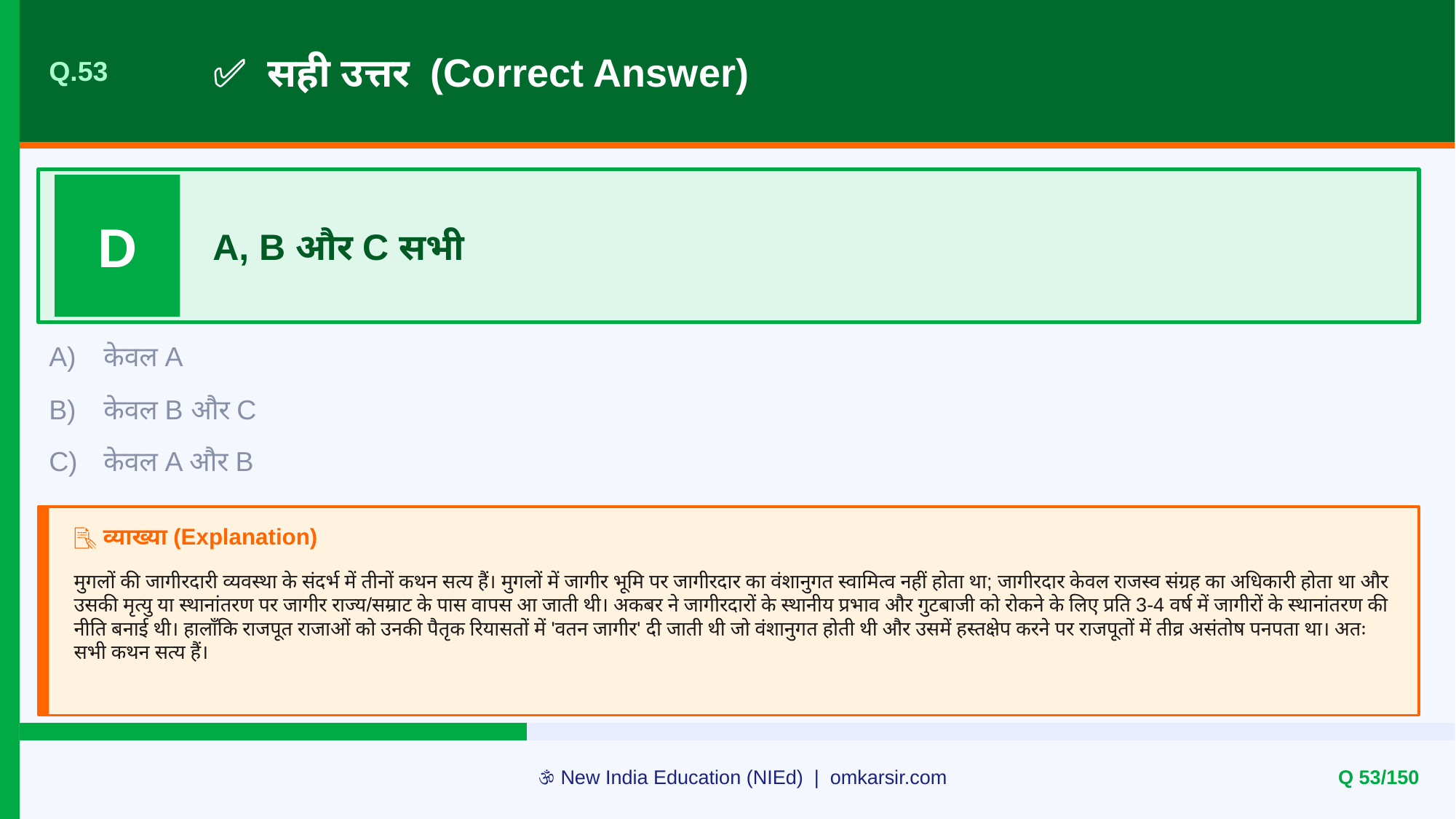

✅  सही उत्तर  (Correct Answer)
Q.53

D
A, B और C सभी
A)
केवल A
B)
केवल B और C
C)
केवल A और B

📝 व्याख्या (Explanation)
मुगलों की जागीरदारी व्यवस्था के संदर्भ में तीनों कथन सत्य हैं। मुगलों में जागीर भूमि पर जागीरदार का वंशानुगत स्वामित्व नहीं होता था; जागीरदार केवल राजस्व संग्रह का अधिकारी होता था और उसकी मृत्यु या स्थानांतरण पर जागीर राज्य/सम्राट के पास वापस आ जाती थी। अकबर ने जागीरदारों के स्थानीय प्रभाव और गुटबाजी को रोकने के लिए प्रति 3-4 वर्ष में जागीरों के स्थानांतरण की नीति बनाई थी। हालाँकि राजपूत राजाओं को उनकी पैतृक रियासतों में 'वतन जागीर' दी जाती थी जो वंशानुगत होती थी और उसमें हस्तक्षेप करने पर राजपूतों में तीव्र असंतोष पनपता था। अतः सभी कथन सत्य हैं।

🕉️ New India Education (NIEd)  |  omkarsir.com
Q 53/150